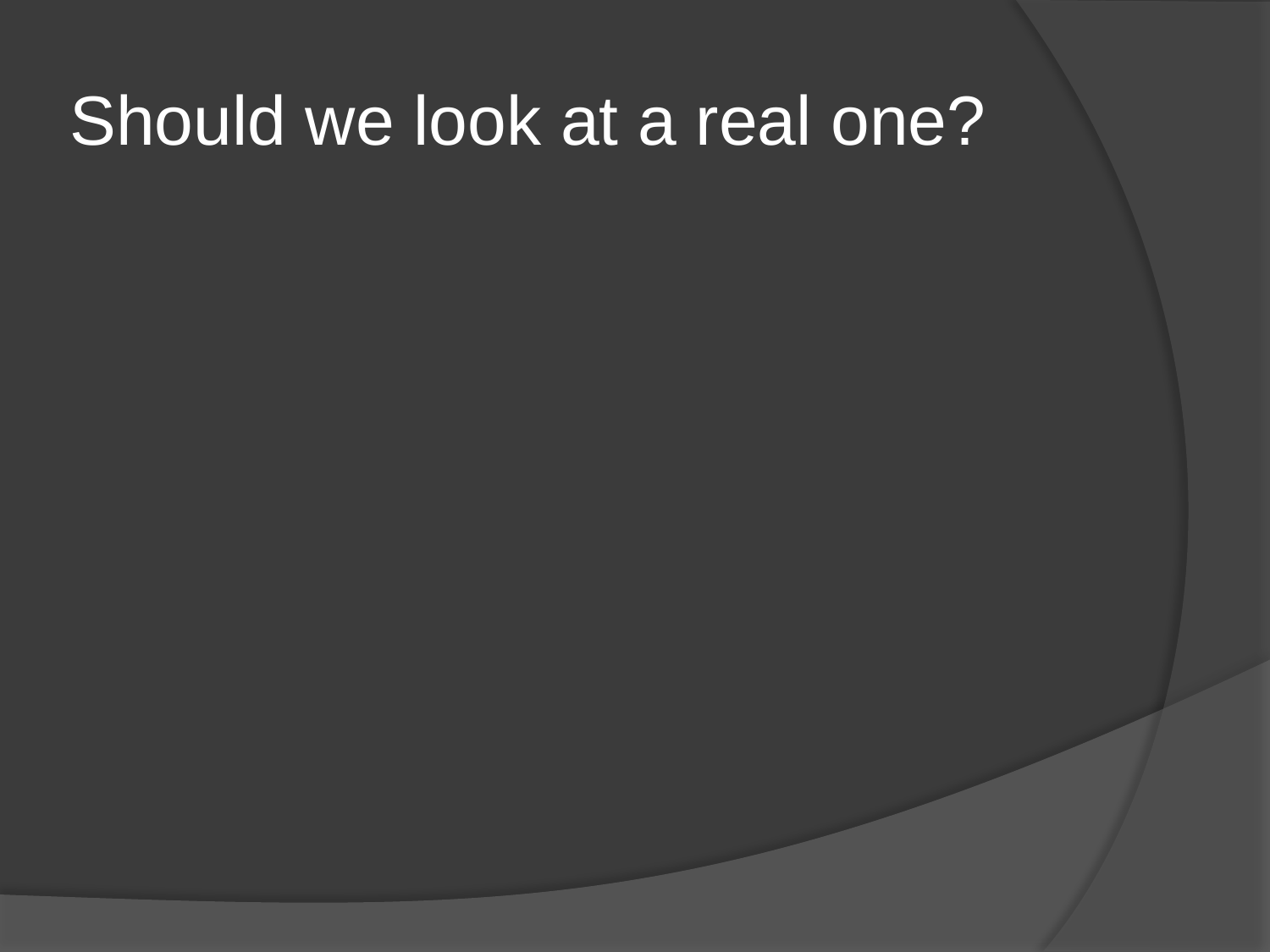

# Should we look at a real one?